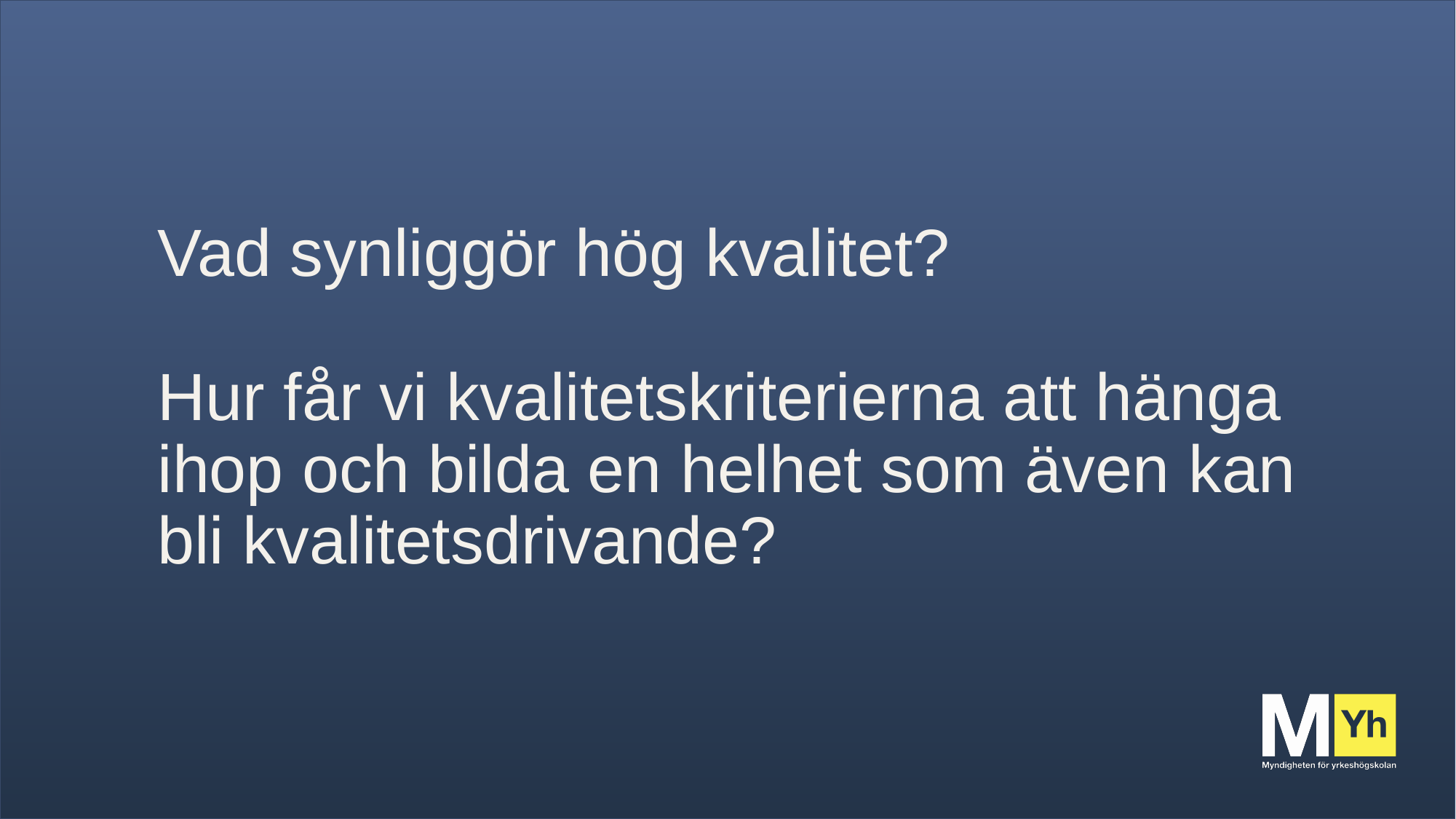

# Vad synliggör hög kvalitet? Hur får vi kvalitetskriterierna att hänga ihop och bilda en helhet som även kan bli kvalitetsdrivande?